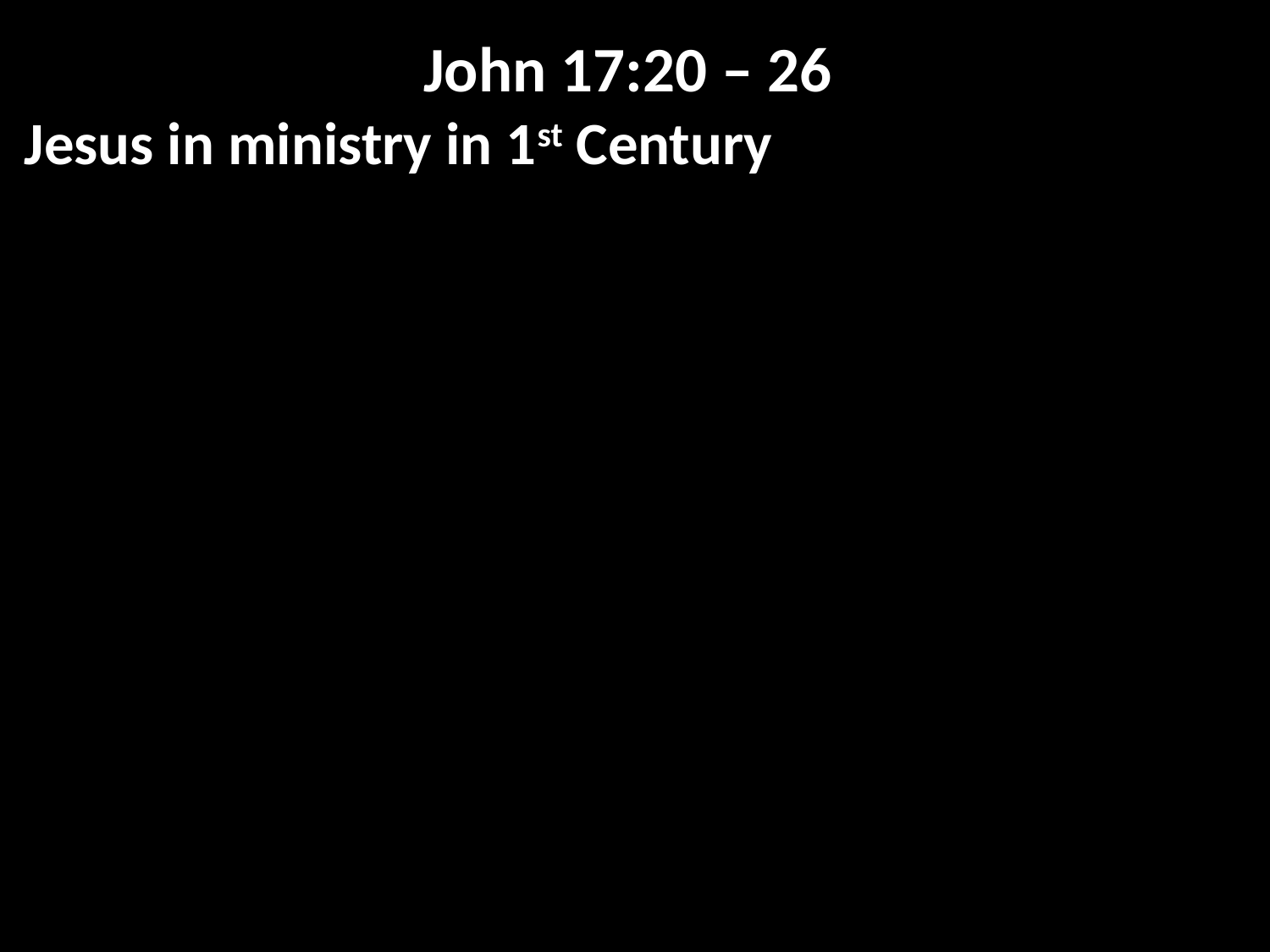

John 17:20 – 26
Jesus in ministry in 1st Century